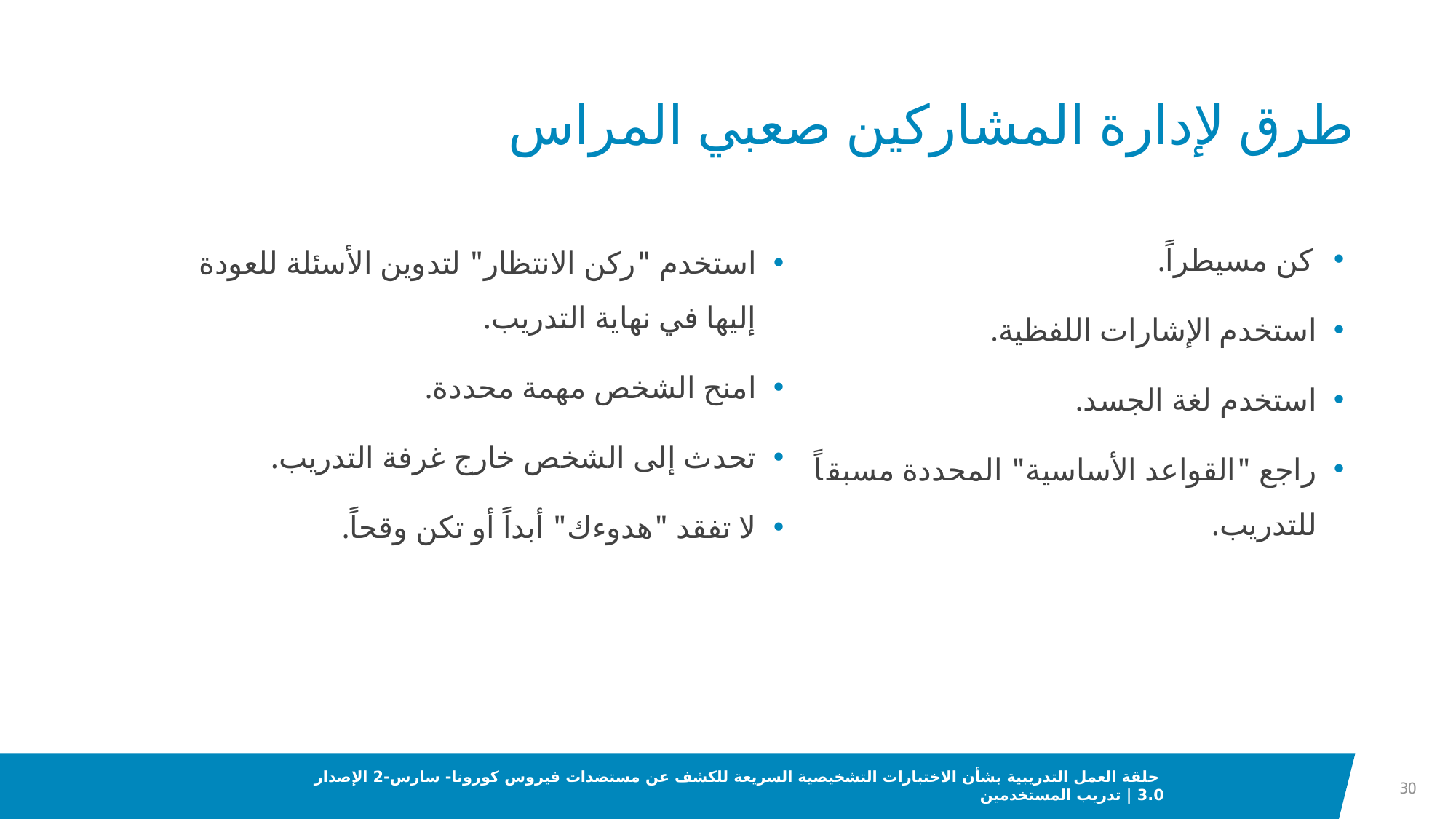

# طرق لإدارة المشاركين صعبي المراس
كن مسيطراً.
استخدم الإشارات اللفظية.
استخدم لغة الجسد.
راجع "القواعد الأساسية" المحددة مسبقاً للتدريب.

استخدم "ركن الانتظار" لتدوين الأسئلة للعودة إليها في نهاية التدريب.
امنح الشخص مهمة محددة.
تحدث إلى الشخص خارج غرفة التدريب.
لا تفقد "هدوءك" أبداً أو تكن وقحاً.

30
 حلقة العمل التدريبية بشأن الاختبارات التشخيصية السريعة للكشف عن مستضدات فيروس كورونا- سارس-2 الإصدار 3.0 | تدريب المستخدمين